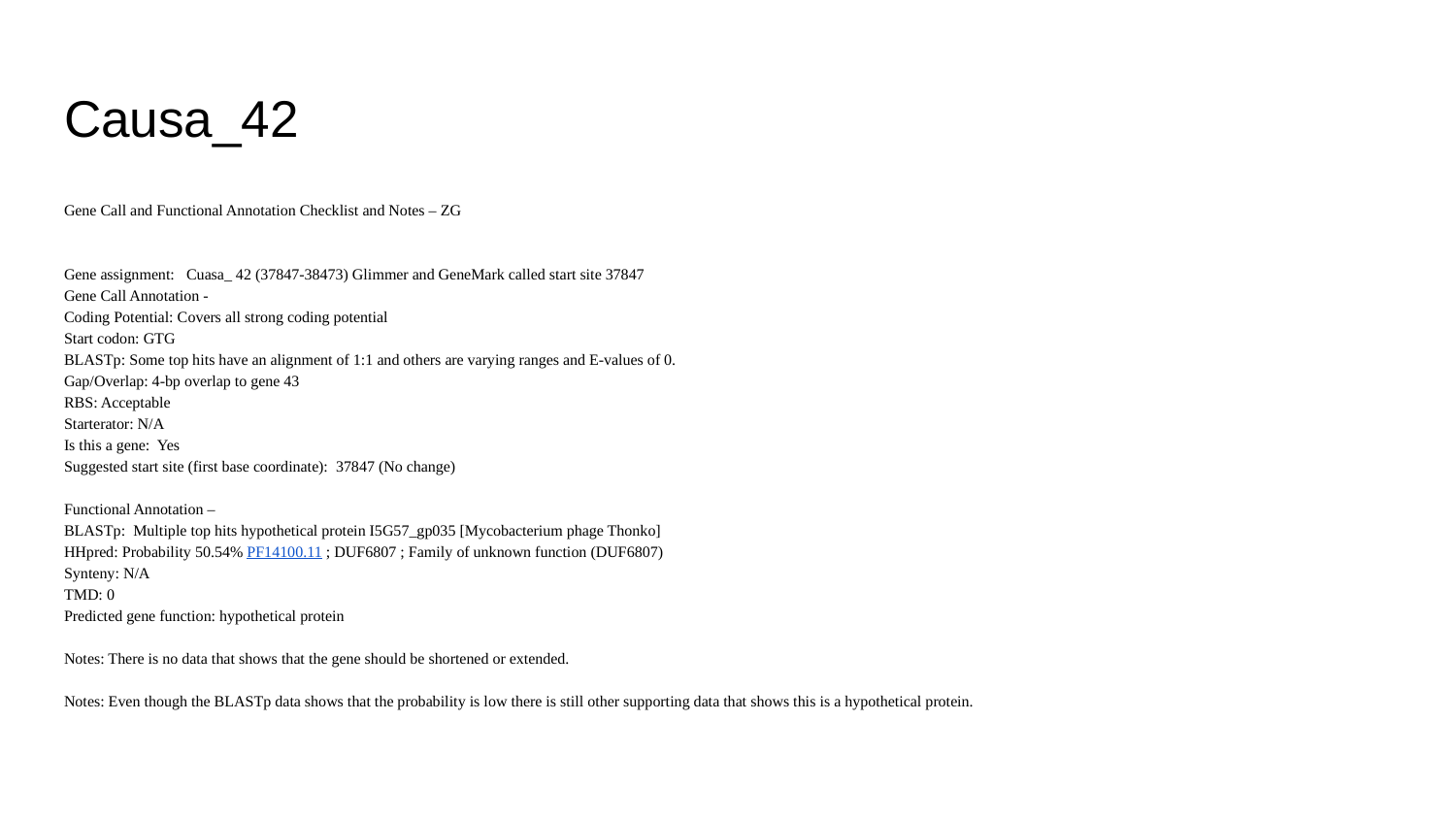

# Causa_42
Gene Call and Functional Annotation Checklist and Notes – ZG

Gene assignment:   Cuasa_ 42 (37847-38473) Glimmer and GeneMark called start site 37847
Gene Call Annotation -
Coding Potential: Covers all strong coding potential
Start codon: GTG
BLASTp: Some top hits have an alignment of 1:1 and others are varying ranges and E-values of 0.
Gap/Overlap: 4-bp overlap to gene 43
RBS: Acceptable
Starterator: N/A
Is this a gene:  Yes
Suggested start site (first base coordinate):  37847 (No change)

Functional Annotation –
BLASTp:  Multiple top hits hypothetical protein I5G57_gp035 [Mycobacterium phage Thonko]
HHpred: Probability 50.54% PF14100.11 ; DUF6807 ; Family of unknown function (DUF6807)
Synteny: N/A
TMD: 0
Predicted gene function: hypothetical protein

Notes: There is no data that shows that the gene should be shortened or extended.

Notes: Even though the BLASTp data shows that the probability is low there is still other supporting data that shows this is a hypothetical protein.